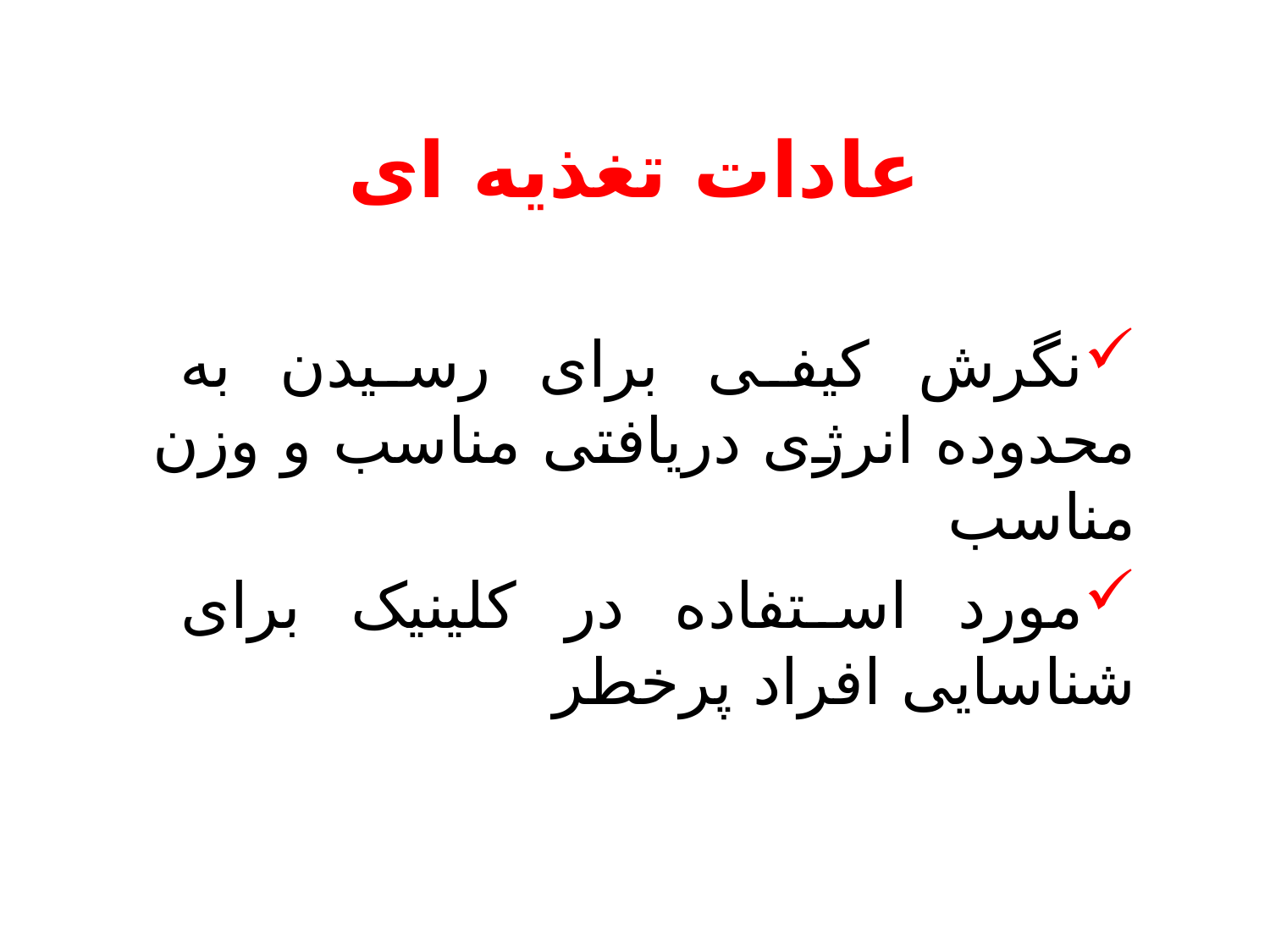

# عادات تغذیه ای
نگرش کیفی برای رسیدن به محدوده انرژی دریافتی مناسب و وزن مناسب
مورد استفاده در کلینیک برای شناسایی افراد پرخطر